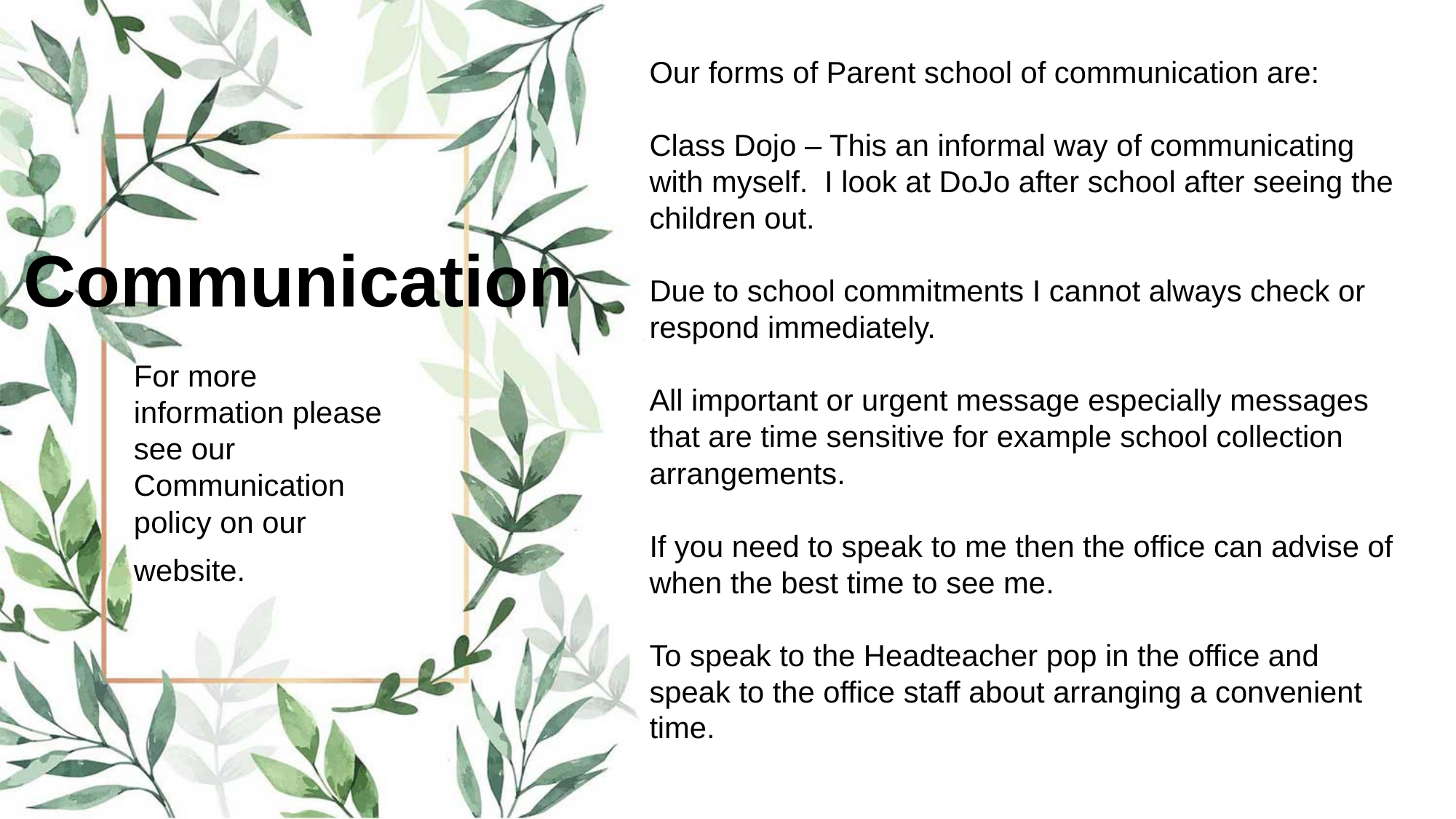

Our forms of Parent school of communication are:

Class Dojo – This an informal way of communicating with myself.  I look at DoJo after school after seeing the children out.

Due to school commitments I cannot always check or respond immediately.

All important or urgent message especially messages that are time sensitive for example school collection arrangements.

If you need to speak to me then the office can advise of when the best time to see me.

To speak to the Headteacher pop in the office and speak to the office staff about arranging a convenient time.
Communication
For more information please see our Communication policy on our website.